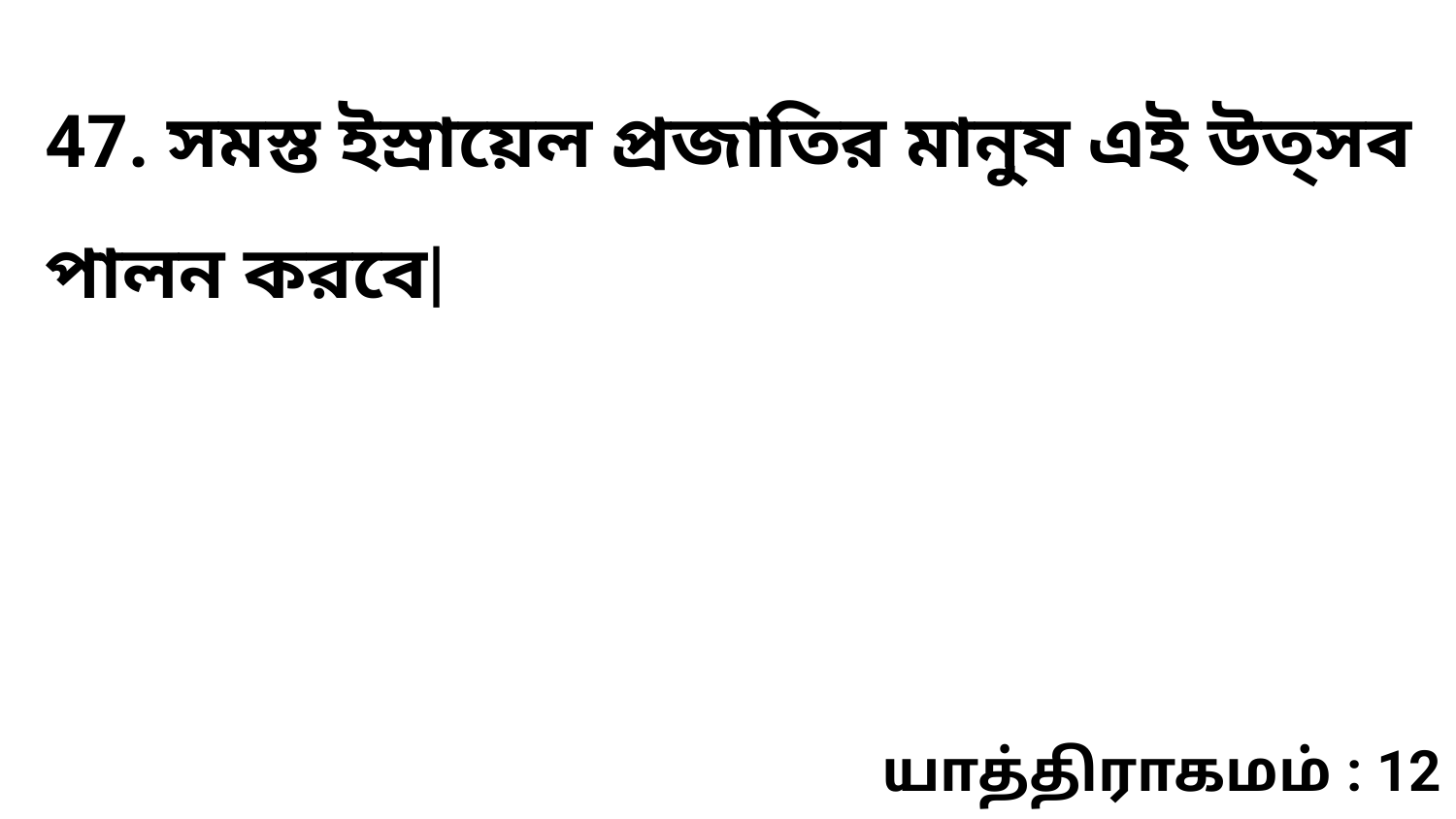

47. সমস্ত ইস্রায়েল প্রজাতির মানুষ এই উত্সব পালন করবে|
யாத்திராகமம் : 12